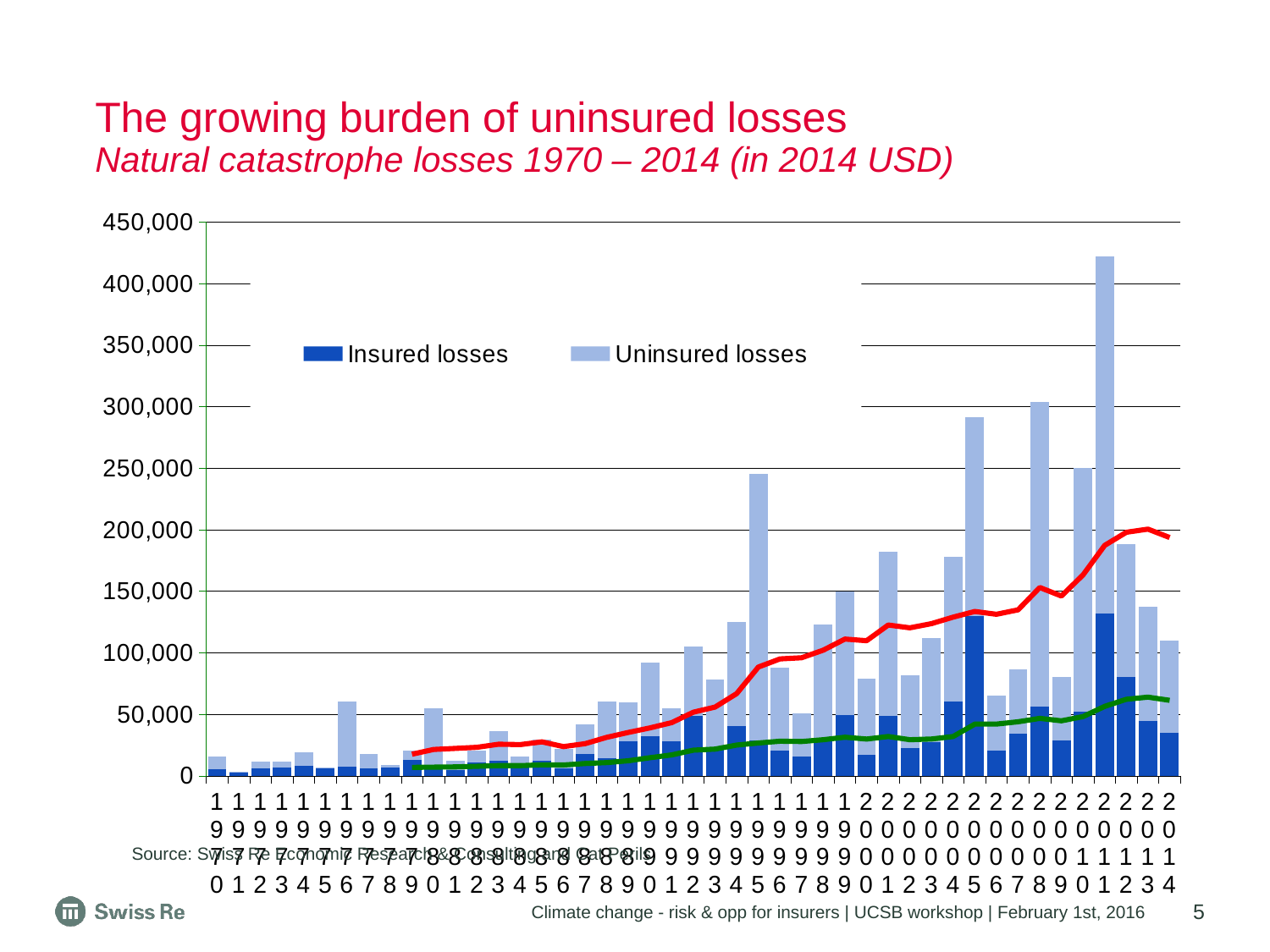

# The growing burden of uninsured losses Natural catastrophe losses 1970 – 2014 (in 2014 USD)

### Chart

| Category |  |  |  |  |
|---|---|---|---|---|
| 1970 | 5608.970381437139 | 10380.417721611653 | 5608.970381437139 | 15989.388103048792 |
| 1971 | 2976.909508878546 | 404.72756942840624 | 2976.909508878546 | 3381.6370783069524 |
| 1972 | 5924.596069300292 | 5548.586651110906 | 5924.596069300292 | 11473.182720411198 |
| 1973 | 6743.583412741444 | 4579.356496163791 | 6743.583412741444 | 11322.939908905235 |
| 1974 | 8185.7544185877705 | 10965.380832424755 | 8185.7544185877705 | 19151.135251012525 |
| 1975 | 5776.03675348577 | 1271.6925830153996 | 5776.03675348577 | 7047.729336501169 |
| 1976 | 7340.285632589392 | 53177.97754552985 | 7340.285632589392 | 60518.26317811924 |
| 1977 | 5910.860270086934 | 11627.344621733562 | 5910.860270086934 | 17538.204891820496 |
| 1978 | 6750.610948608293 | 2088.0855896868998 | 6750.610948608293 | 8838.696538295193 |
| 1979 | 13178.385230123951 | 7263.6870745997785 | 13178.385230123951 | 20442.07230472373 |
| 1980 | 7966.026763806511 | 46777.29333967677 | 7966.026763806511 | 54743.32010348328 |
| 1981 | 4944.404649536433 | 7001.19739053627 | 4944.404649536433 | 11945.602040072703 |
| 1982 | 10588.260775298568 | 9574.135205837552 | 10588.260775298568 | 20162.39598113612 |
| 1983 | 12471.26842173815 | 23974.276130895854 | 12471.26842173815 | 36445.544552634005 |
| 1984 | 7818.84957487322 | 7899.00724044116 | 7818.84957487322 | 15717.85681531438 |
| 1985 | 12061.418055090671 | 17410.720449148113 | 12061.418055090671 | 29472.138504238785 |
| 1986 | 6336.758604498187 | 15710.937107033838 | 6336.758604498187 | 22047.695711532026 |
| 1987 | 17737.779199392302 | 23850.230915726657 | 17737.779199392302 | 41588.01011511896 |
| 1988 | 14378.102216412924 | 46112.83766255675 | 14378.102216412924 | 60490.93987896967 |
| 1989 | 28293.20106513528 | 31718.073932098956 | 28293.20106513528 | 60011.274997234235 |
| 1990 | 32526.377973777035 | 59311.78760015499 | 32526.377973777035 | 91838.16557393203 |
| 1991 | 28000.62897507885 | 26623.795866291657 | 28000.62897507885 | 54624.424841370506 |
| 1992 | 48777.88552096182 | 55971.794998974714 | 48777.88552096182 | 104749.68051993653 |
| 1993 | 21441.86188900278 | 56702.67819758955 | 21441.86188900278 | 78144.54008659233 |
| 1994 | 40210.51046632639 | 85076.1895644605 | 40210.51046632639 | 125286.70003078689 |
| 1995 | 28955.48182832601 | 216234.26967271703 | 28955.48182832601 | 245189.75150104304 |
| 1996 | 20731.519742587327 | 67275.08760130688 | 20731.519742587327 | 88006.6073438942 |
| 1997 | 15513.148868003147 | 35296.37793517184 | 15513.148868003147 | 50809.52680317499 |
| 1998 | 28720.23842309469 | 93904.54091177942 | 28720.23842309469 | 122624.77933487411 |
| 1999 | 49011.335520201596 | 100590.40131078498 | 49011.335520201596 | 149601.73683098657 |
| 2000 | 17280.53418055232 | 61530.441456966364 | 17280.53418055232 | 78810.97563751868 |
| 2001 | 48769.58798088802 | 133287.8879762769 | 48769.58798088802 | 182057.47595716492 |
| 2002 | 22516.925881276286 | 59478.32709074239 | 22516.925881276286 | 81995.25297201867 |
| 2003 | 27284.733471506115 | 84952.02744990123 | 27284.733471506115 | 112236.76092140735 |
| 2004 | 60587.10543562397 | 117250.65866078559 | 60587.10543562397 | 177837.76409640955 |
| 2005 | 129894.53496065625 | 161559.91837486287 | 129894.53496065625 | 291454.4533355191 |
| 2006 | 20764.12301747682 | 44439.79871181069 | 20764.12301747682 | 65203.92172928751 |
| 2007 | 34069.11731886775 | 52763.52017408746 | 34069.11731886775 | 86832.63749295521 |
| 2008 | 56466.64370281213 | 247550.34362246958 | 56466.64370281213 | 304016.9873252817 |
| 2009 | 29035.628120142923 | 51548.51854943932 | 29035.628120142923 | 80584.14666958225 |
| 2010 | 52031.77117614735 | 198218.20093124913 | 52031.77117614735 | 250249.97210739646 |
| 2011 | 131664.24793873797 | 290312.5620488869 | 131664.24793873797 | 421976.8099876249 |
| 2012 | 80158.6345578129 | 108430.73372727902 | 80158.6345578129 | 188589.3682850919 |
| 2013 | 44433.69029875747 | 93280.29280437097 | 44433.69029875747 | 137713.98310312844 |
| 2014 | 34707.68987101464 | 75233.17022249312 | 34707.68987101464 | 109940.86009350776 |
Source: Swiss Re Economic Research & Consulting and Cat Perils.
5